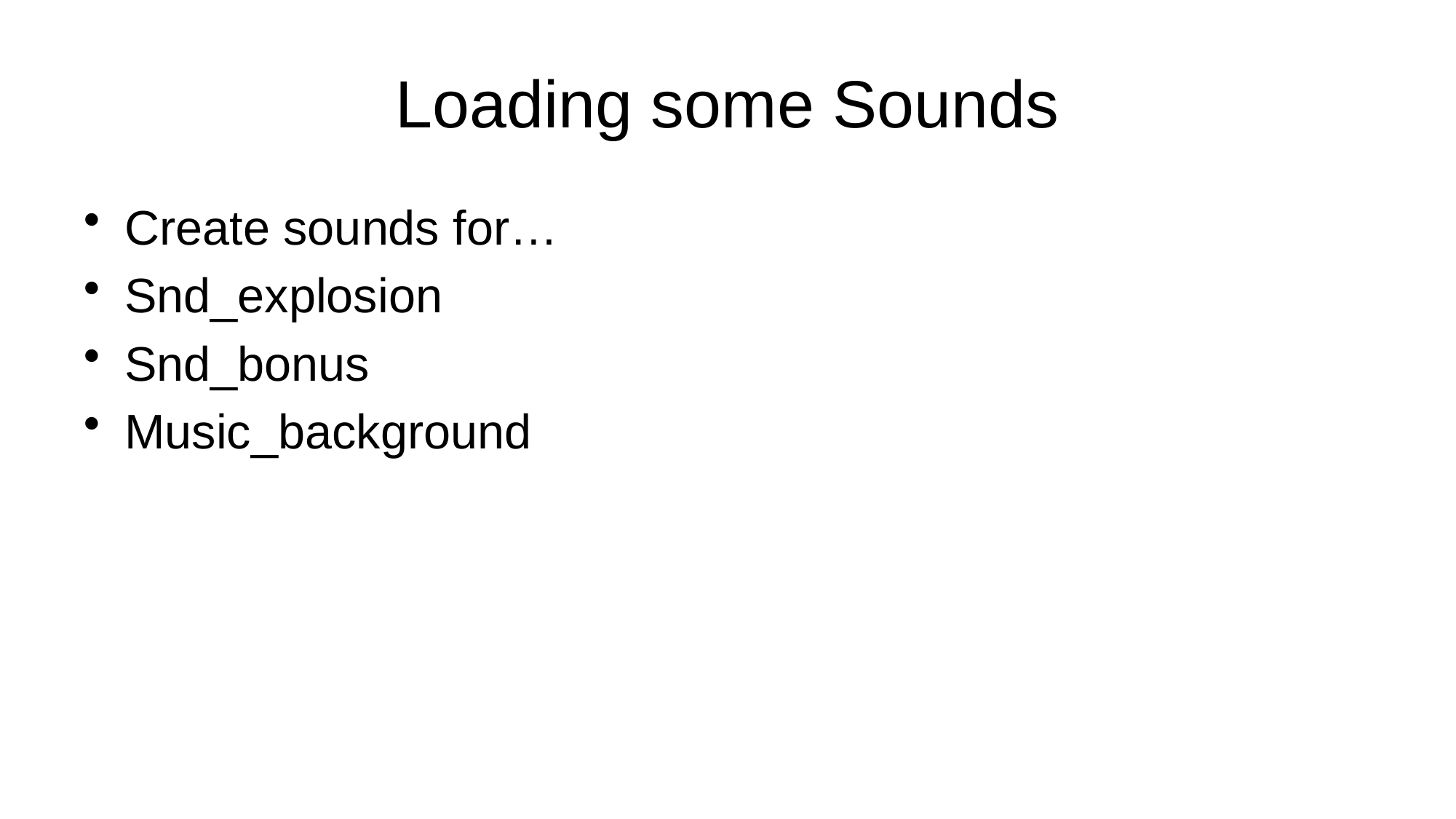

# Loading some Sounds
Create sounds for…
Snd_explosion
Snd_bonus
Music_background